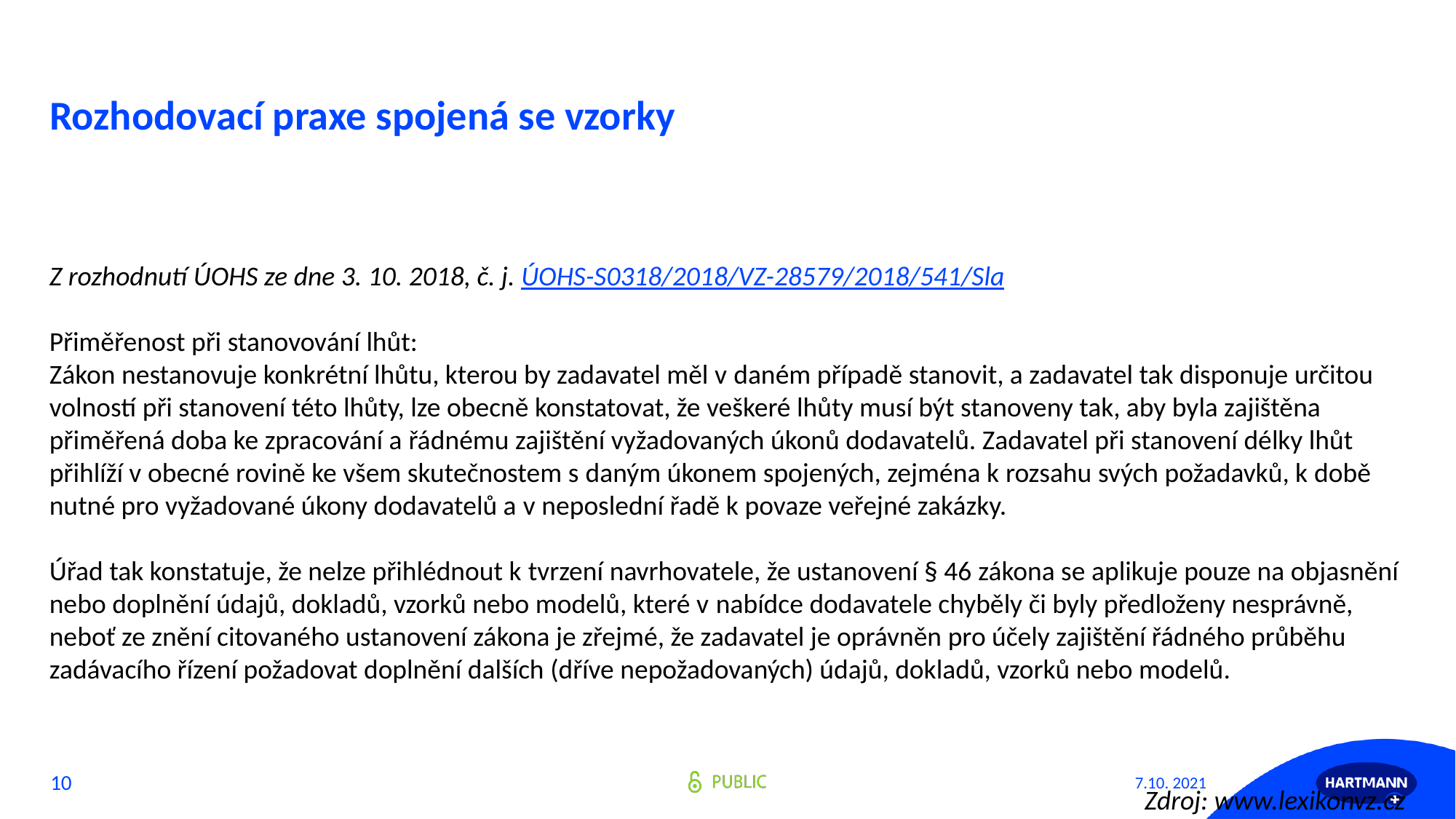

# Rozhodovací praxe spojená se vzorky

Z rozhodnutí ÚOHS ze dne 3. 10. 2018, č. j. ÚOHS-S0318/2018/VZ-28579/2018/54­1/Sla

Přiměřenost při stanovování lhůt:
Zákon nestanovuje konkrétní lhůtu, kterou by zadavatel měl v daném případě stanovit, a zadavatel tak disponuje určitou volností při stanovení této lhůty, lze obecně konstatovat, že veškeré lhůty musí být stanoveny tak, aby byla zajištěna přiměřená doba ke zpracování a řádnému zajištění vyžadovaných úkonů dodavatelů. Zadavatel při stanovení délky lhůt přihlíží v obecné rovině ke všem skutečnostem s daným úkonem spojených, zejména k rozsahu svých požadavků, k době nutné pro vyžadované úkony dodavatelů a v neposlední řadě k povaze veřejné zakázky.

Úřad tak konstatuje, že nelze přihlédnout k tvrzení navrhovatele, že ustanovení § 46 zákona se aplikuje pouze na objasnění nebo doplnění údajů, dokladů, vzorků nebo modelů, které v nabídce dodavatele chyběly či byly předloženy nesprávně, neboť ze znění citovaného ustanovení zákona je zřejmé, že zadavatel je oprávněn pro účely zajištění řádného průběhu zadávacího řízení požadovat doplnění dalších (dříve nepožadovaných) údajů, dokladů, vzorků nebo modelů.

Zdroj: www.lexikonvz.cz

7.10. 2021
10